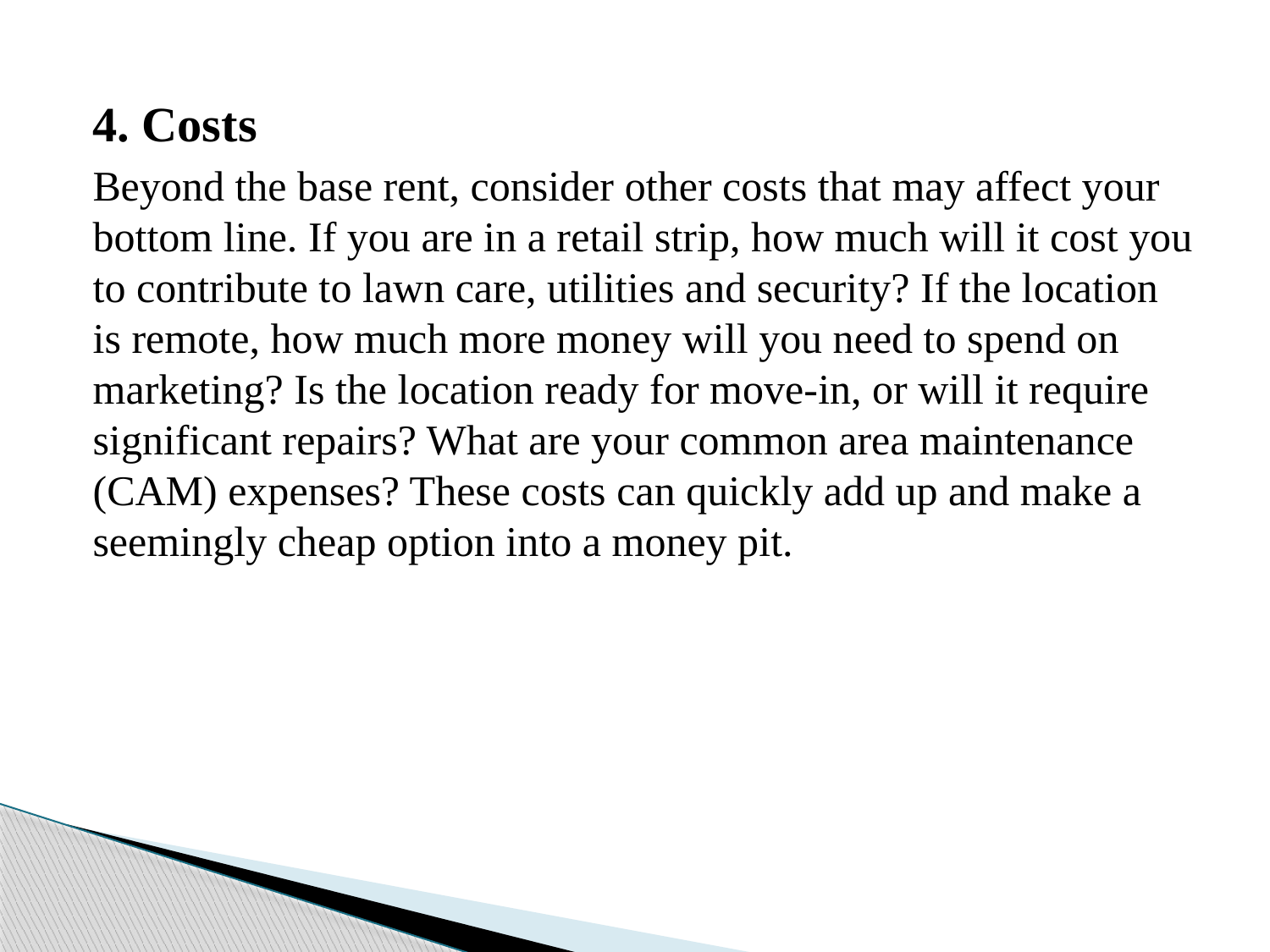

4. Costs
Beyond the base rent, consider other costs that may affect your bottom line. If you are in a retail strip, how much will it cost you to contribute to lawn care, utilities and security? If the location is remote, how much more money will you need to spend on marketing? Is the location ready for move-in, or will it require significant repairs? What are your common area maintenance (CAM) expenses? These costs can quickly add up and make a seemingly cheap option into a money pit.